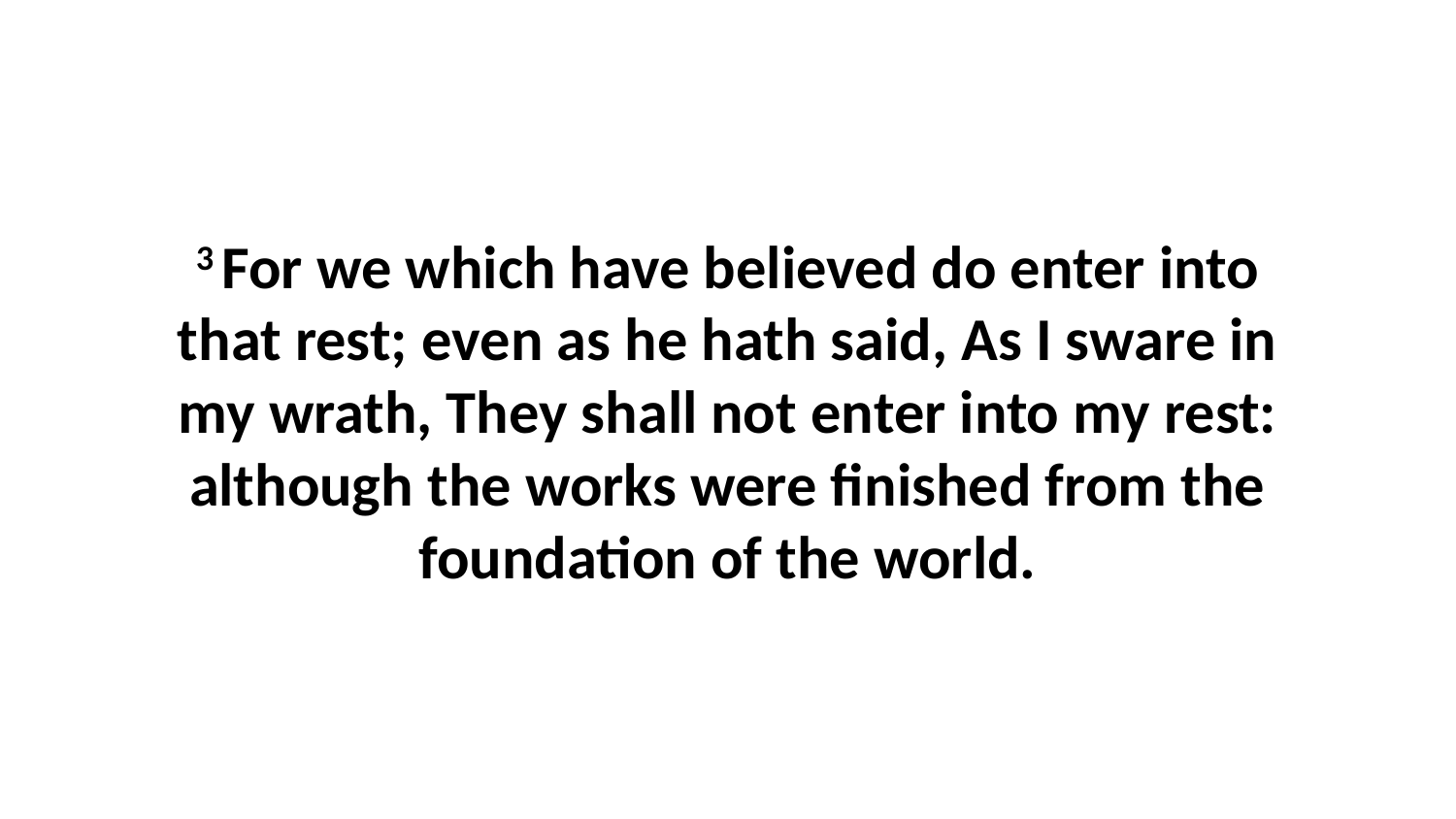

3 For we which have believed do enter into that rest; even as he hath said, As I sware in my wrath, They shall not enter into my rest: although the works were finished from the foundation of the world.